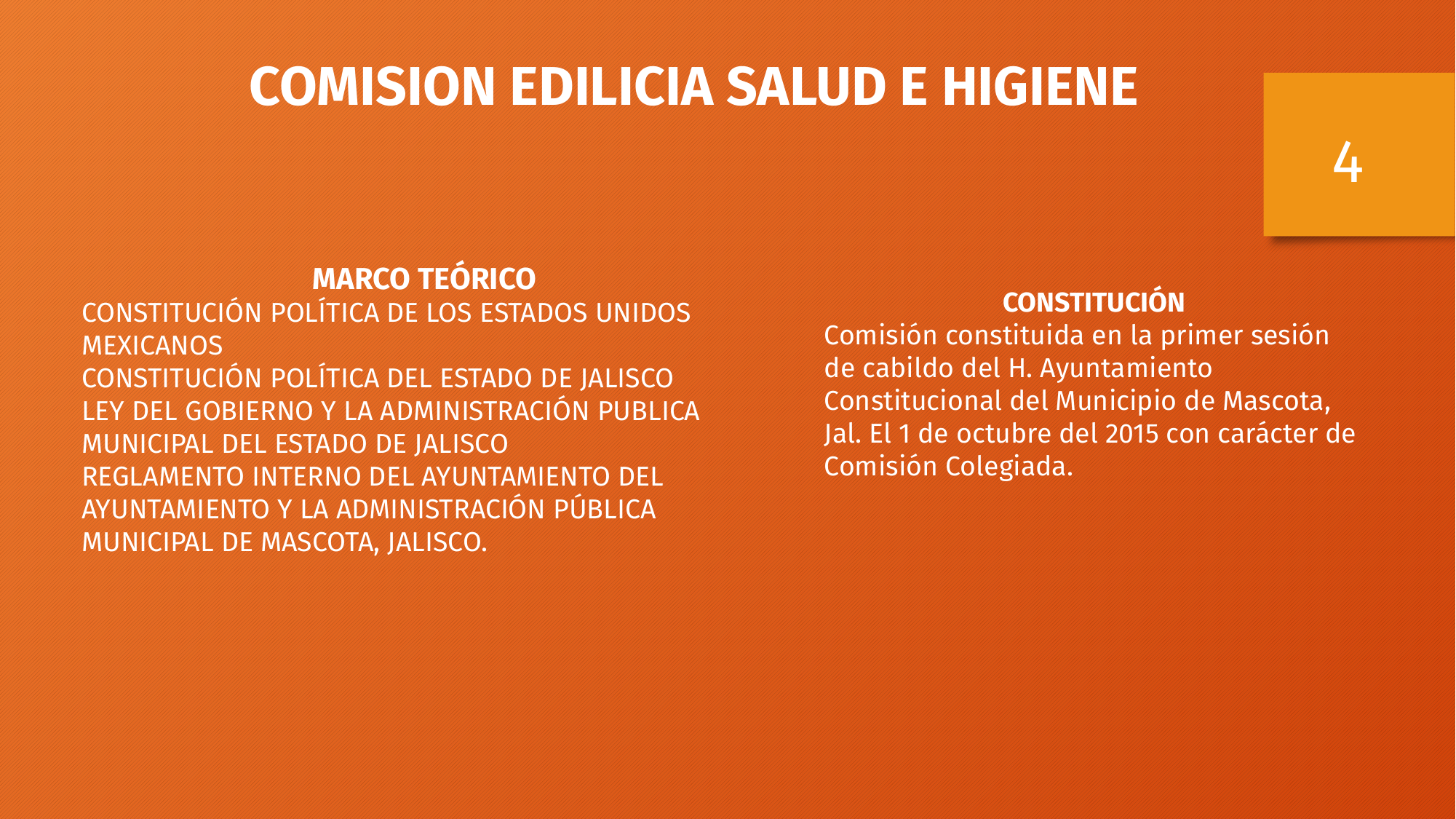

COMISION EDILICIA SALUD E HIGIENE
4
MARCO TEÓRICO
CONSTITUCIÓN POLÍTICA DE LOS ESTADOS UNIDOS MEXICANOS
CONSTITUCIÓN POLÍTICA DEL ESTADO DE JALISCO
LEY DEL GOBIERNO Y LA ADMINISTRACIÓN PUBLICA MUNICIPAL DEL ESTADO DE JALISCO
REGLAMENTO INTERNO DEL AYUNTAMIENTO DEL AYUNTAMIENTO Y LA ADMINISTRACIÓN PÚBLICA MUNICIPAL DE MASCOTA, JALISCO.
CONSTITUCIÓN
Comisión constituida en la primer sesión de cabildo del H. Ayuntamiento Constitucional del Municipio de Mascota, Jal. El 1 de octubre del 2015 con carácter de Comisión Colegiada.